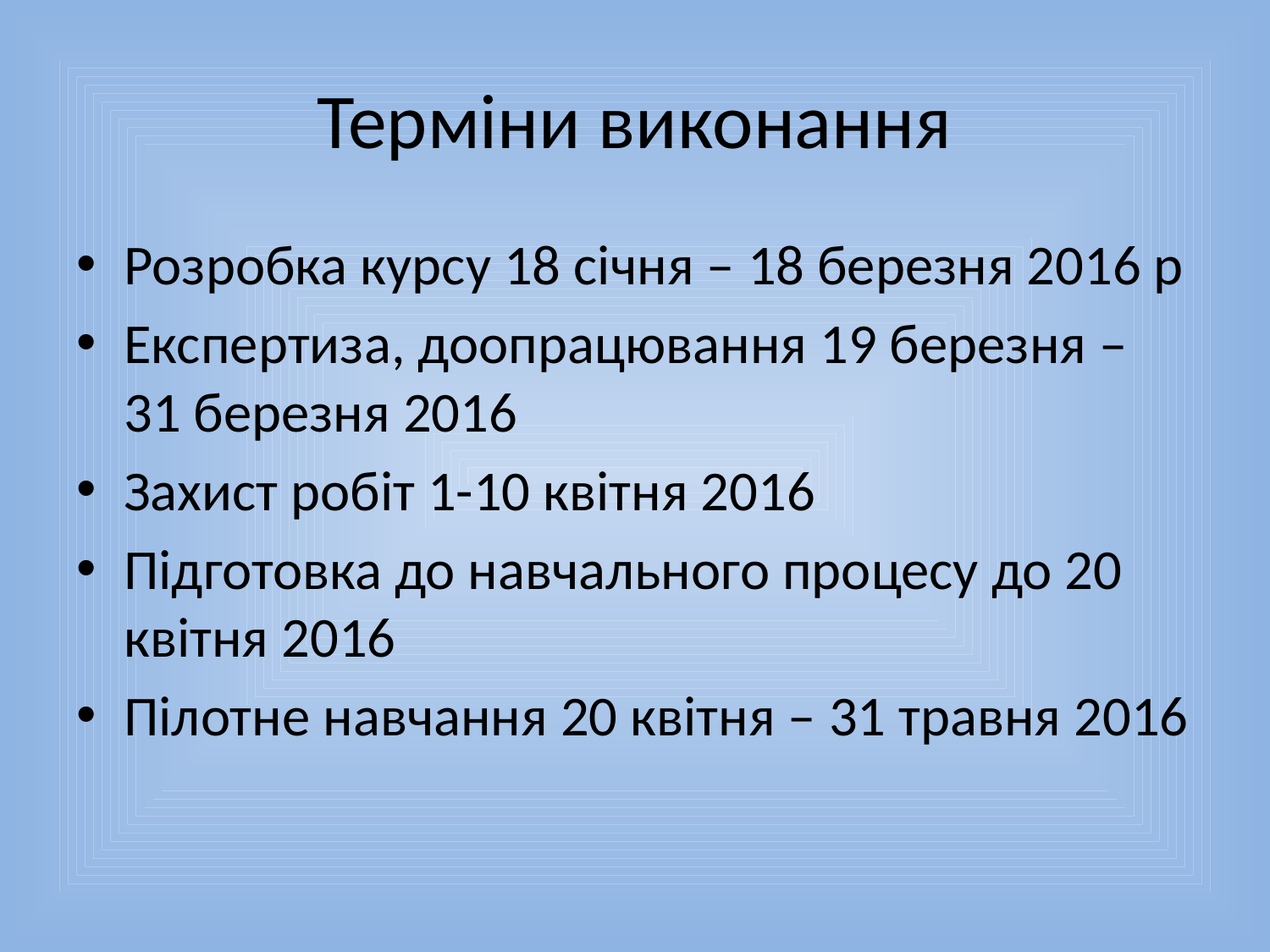

# Терміни виконання
Розробка курсу 18 січня – 18 березня 2016 р
Експертиза, доопрацювання 19 березня – 31 березня 2016
Захист робіт 1-10 квітня 2016
Підготовка до навчального процесу до 20 квітня 2016
Пілотне навчання 20 квітня – 31 травня 2016